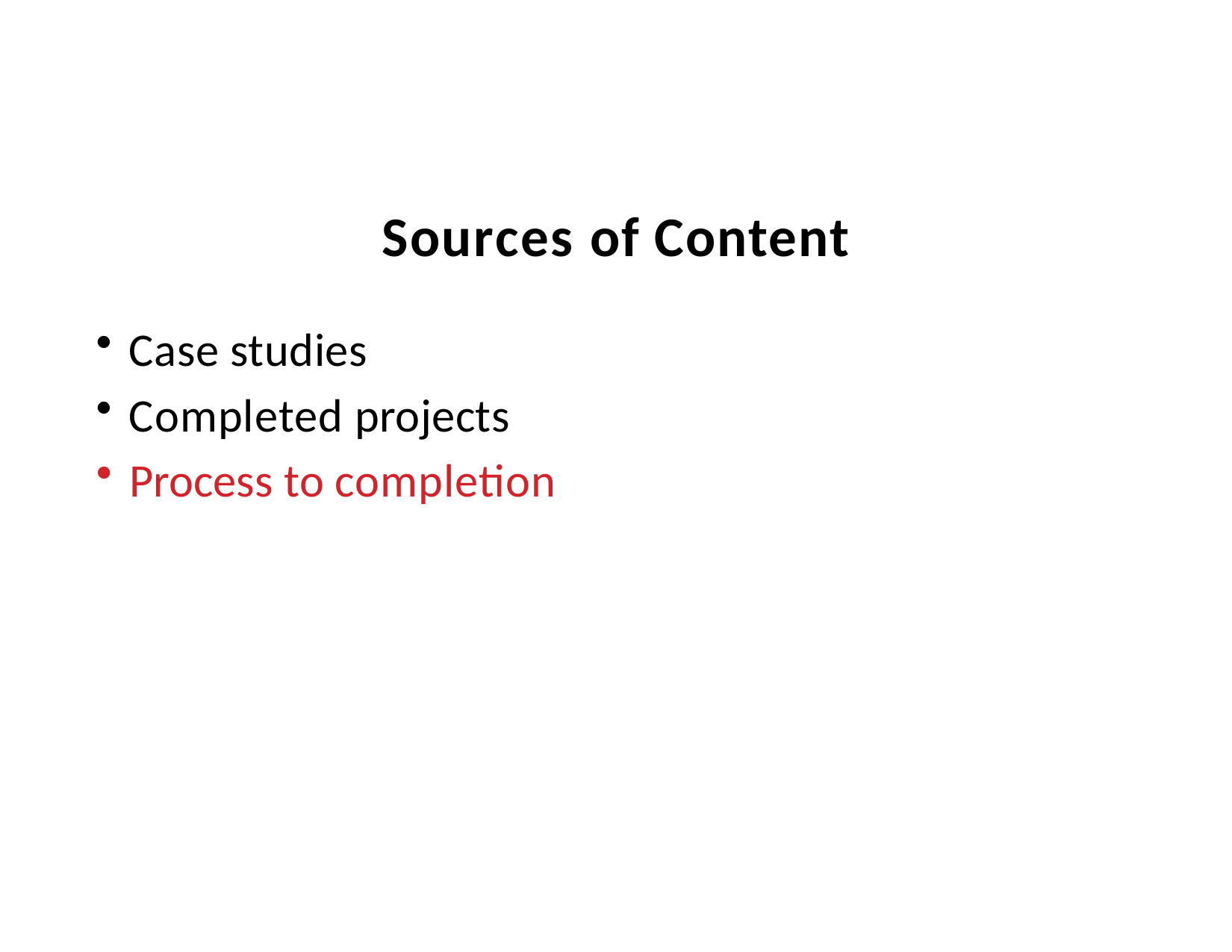

# Sources of Content
Case studies
Completed projects
Process to completion